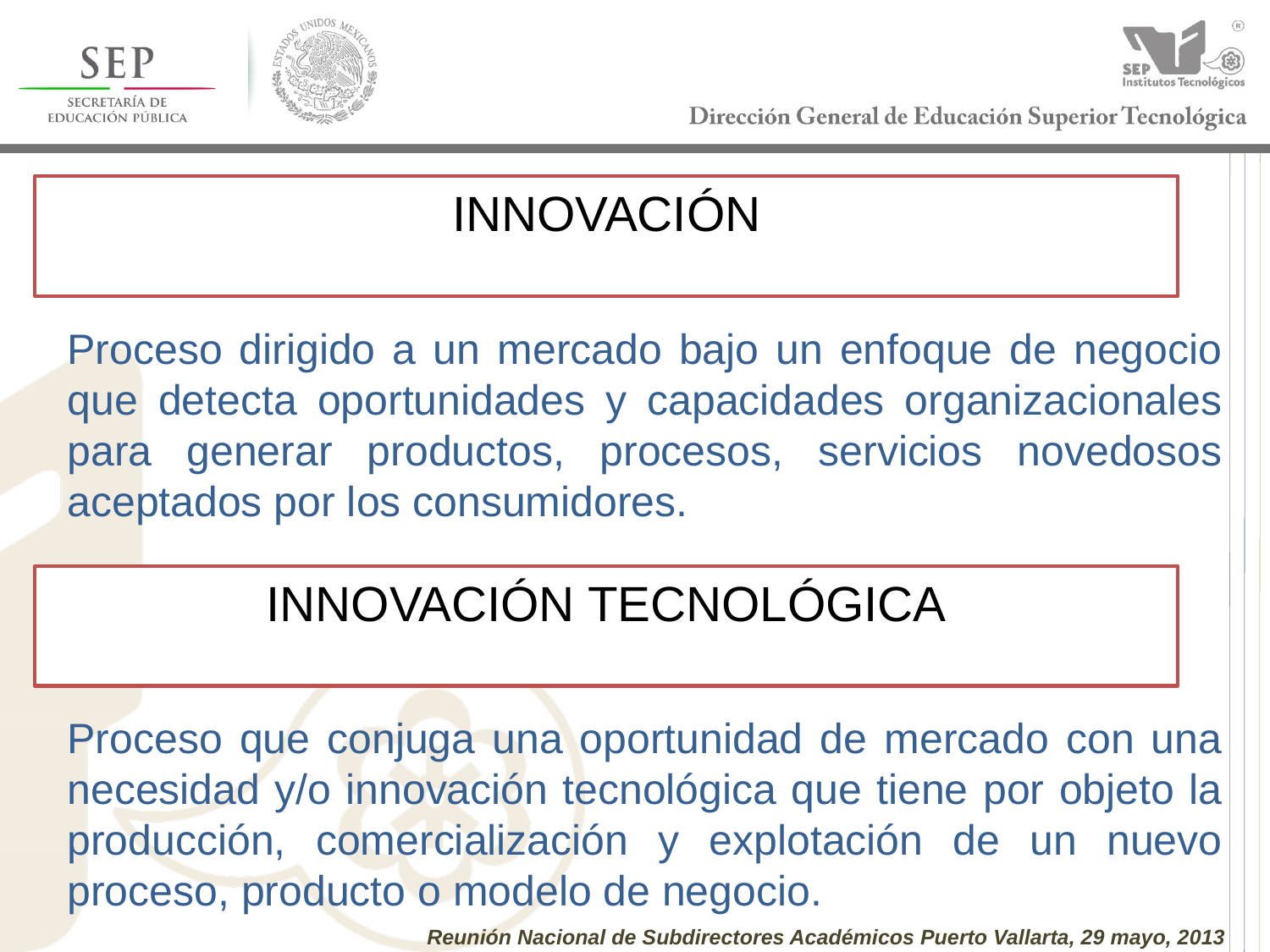

# INNOVACIÓN
Proceso dirigido a un mercado bajo un enfoque de negocio que detecta oportunidades y capacidades organizacionales para generar productos, procesos, servicios novedosos aceptados por los consumidores.

Proceso que conjuga una oportunidad de mercado con una necesidad y/o innovación tecnológica que tiene por objeto la producción, comercialización y explotación de un nuevo proceso, producto o modelo de negocio.
INNOVACIÓN TECNOLÓGICA